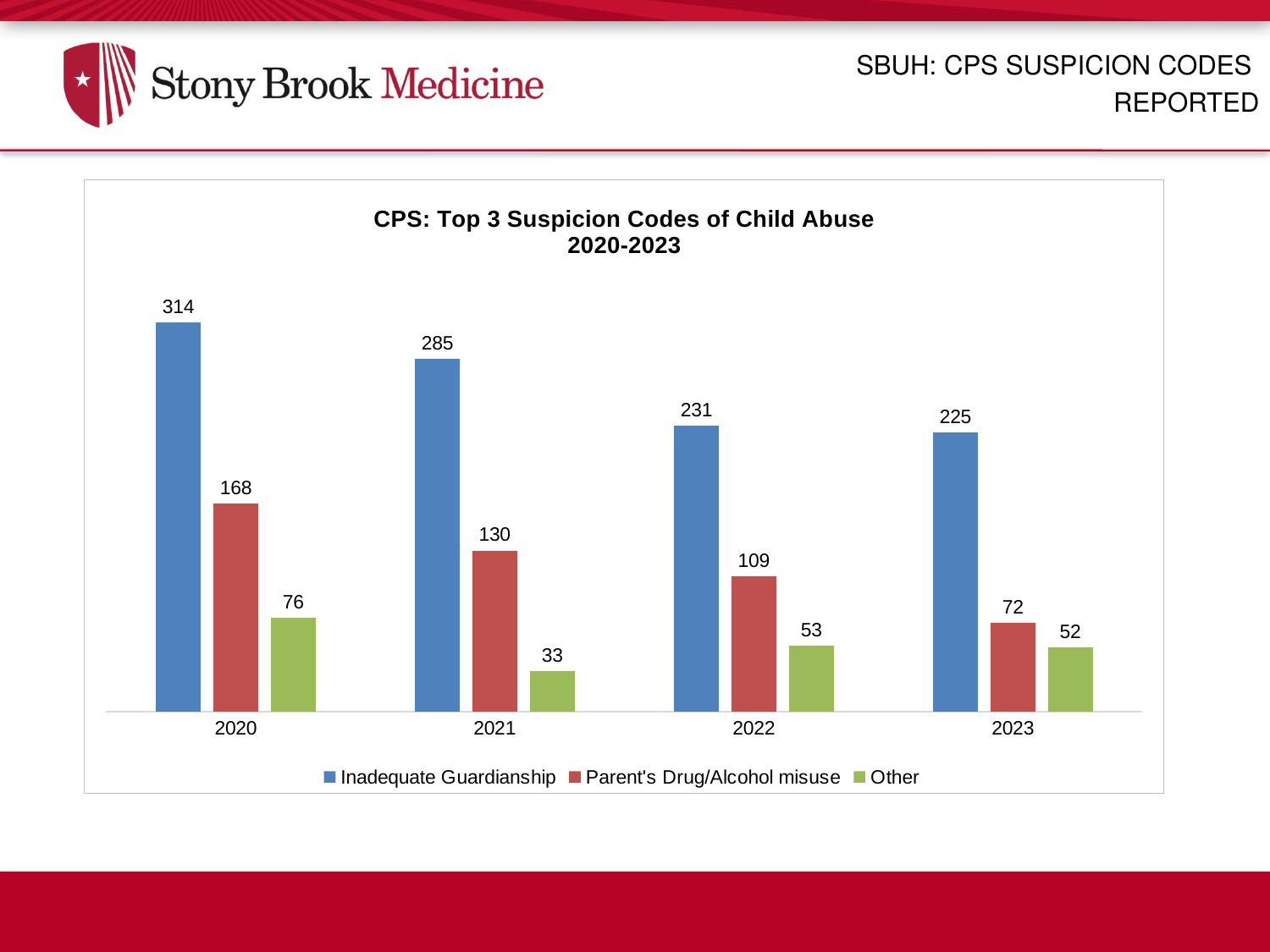

SBUH: CPS Suspicion Codes
Reported

### Chart: CPS: Top 3 Suspicion Codes of Child Abuse
2020-2023

| Category | Inadequate Guardianship | Parent's Drug/Alcohol misuse | Other  |
|---|---|---|---|
| 2020 | 314.0 | 168.0 | 76.0 |
| 2021 | 285.0 | 130.0 | 33.0 |
| 2022 | 231.0 | 109.0 | 53.0 |
| 2023 | 225.0 | 72.0 | 52.0 |